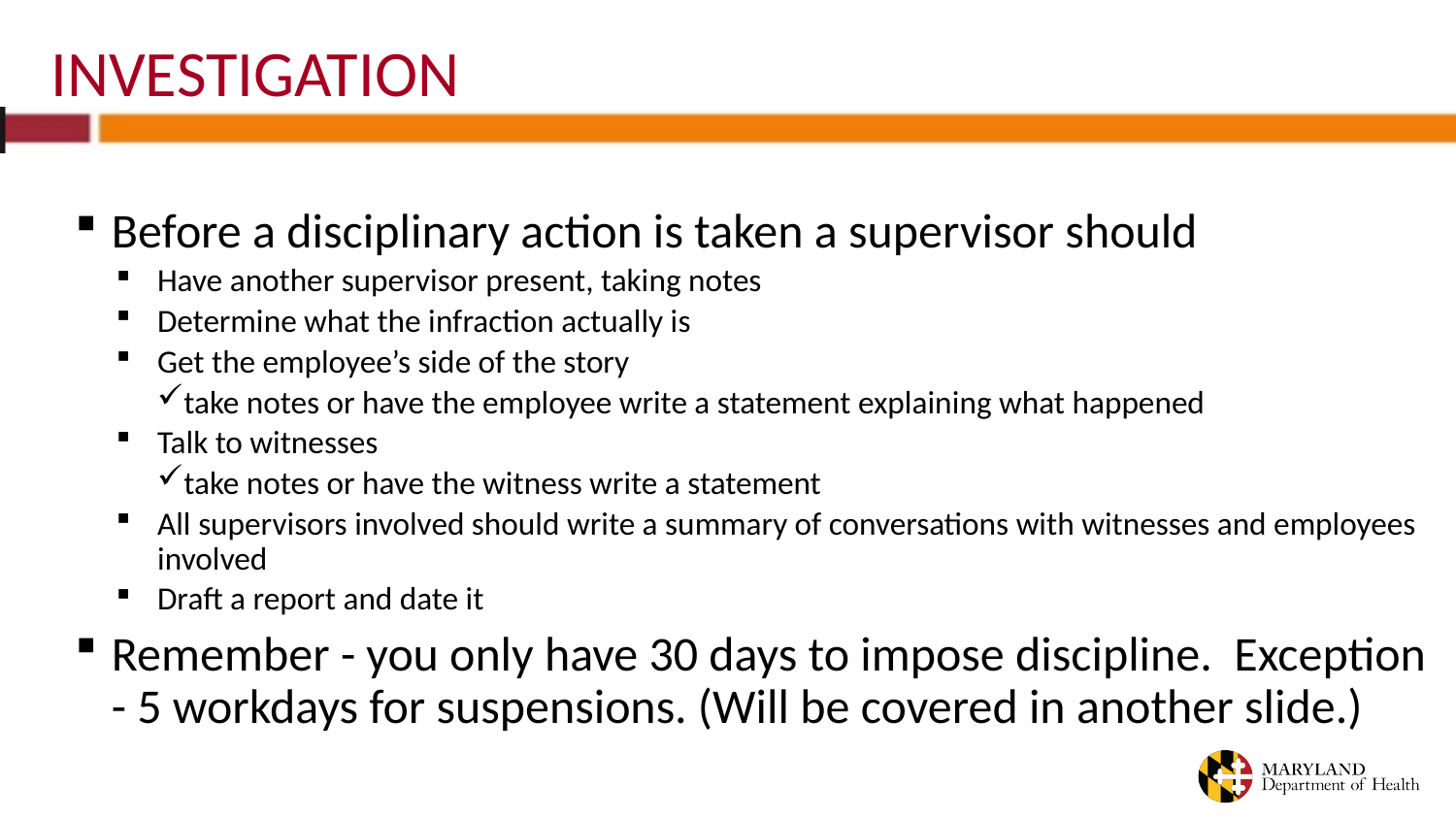

INVESTIGATION
Before a disciplinary action is taken a supervisor should
Have another supervisor present, taking notes
Determine what the infraction actually is
Get the employee’s side of the story
take notes or have the employee write a statement explaining what happened
Talk to witnesses
take notes or have the witness write a statement
All supervisors involved should write a summary of conversations with witnesses and employees involved
Draft a report and date it
Remember - you only have 30 days to impose discipline.  Exception - 5 workdays for suspensions. (Will be covered in another slide.)